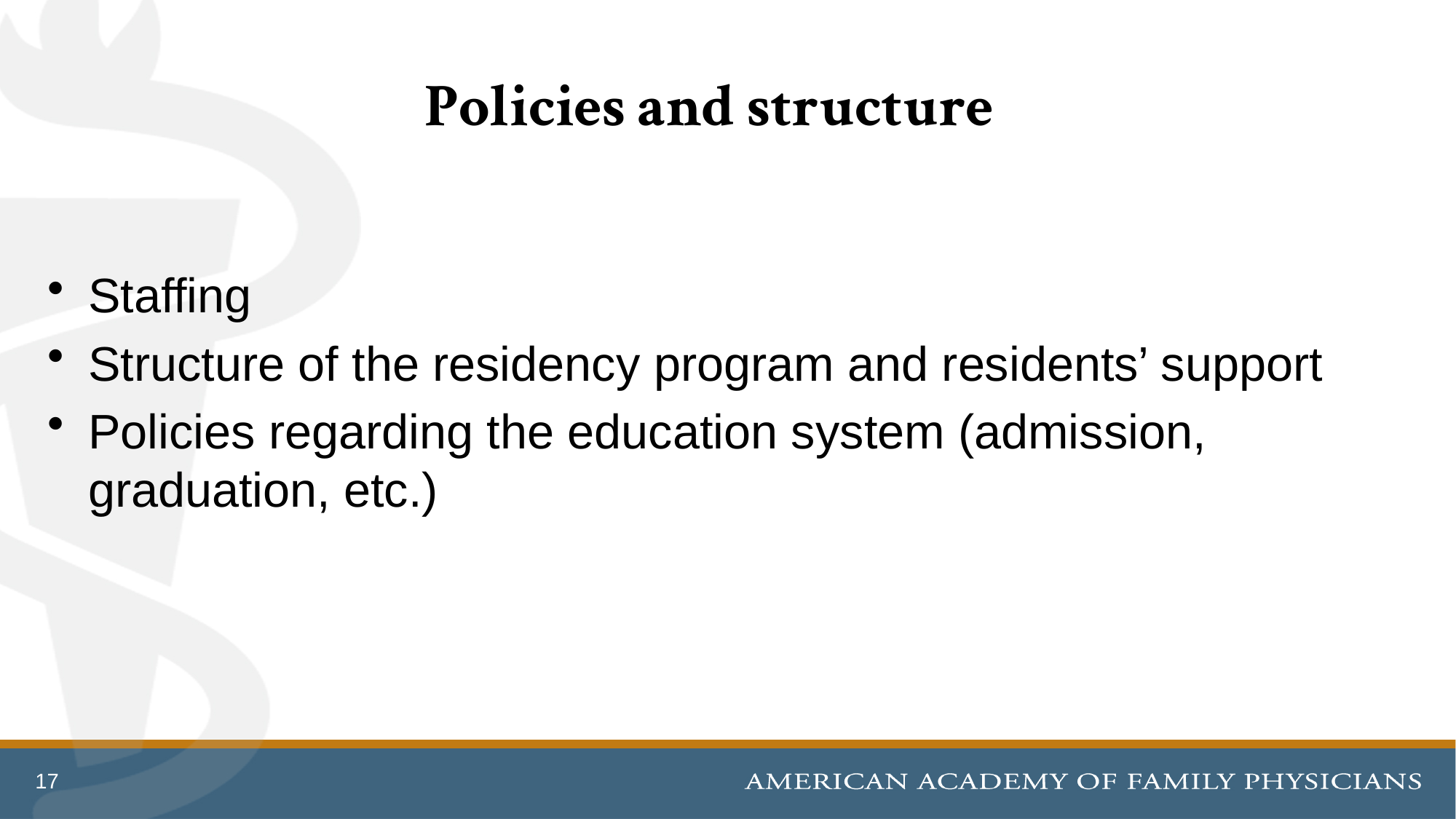

# Policies and structure

Staffing
Structure of the residency program and residents’ support
Policies regarding the education system (admission, graduation, etc.)

17